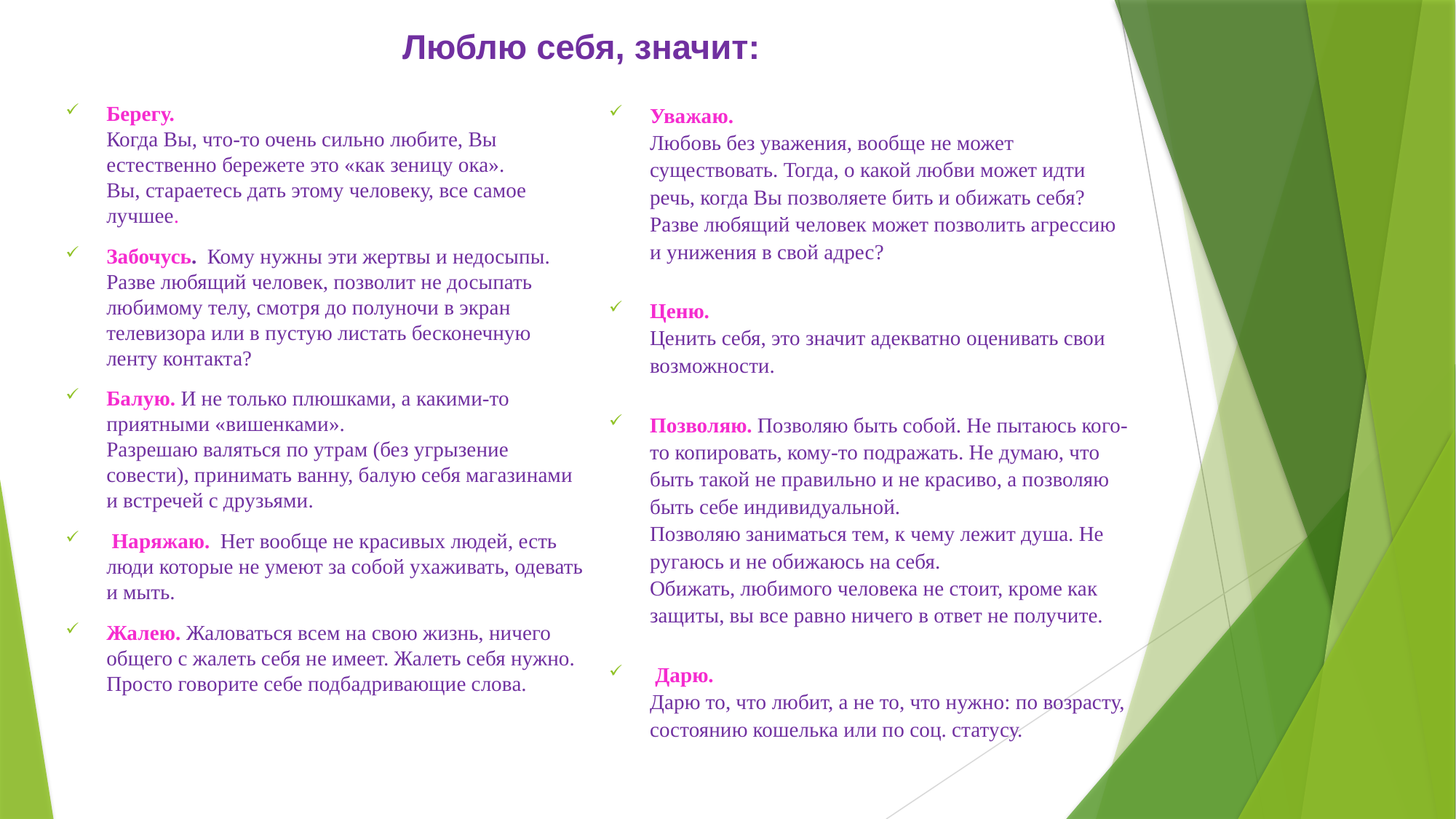

# Люблю себя, значит:
Берегу.
Когда Вы, что-то очень сильно любите, Вы естественно бережете это «как зеницу ока».
Вы, стараетесь дать этому человеку, все самое лучшее.
Забочусь.  Кому нужны эти жертвы и недосыпы. Разве любящий человек, позволит не досыпать любимому телу, смотря до полуночи в экран телевизора или в пустую листать бесконечную ленту контакта?
Балую. И не только плюшками, а какими-то приятными «вишенками».
Разрешаю валяться по утрам (без угрызение совести), принимать ванну, балую себя магазинами и встречей с друзьями.
 Наряжаю.  Нет вообще не красивых людей, есть люди которые не умеют за собой ухаживать, одевать и мыть.
Жалею. Жаловаться всем на свою жизнь, ничего общего с жалеть себя не имеет. Жалеть себя нужно. Просто говорите себе подбадривающие слова.

Уважаю.
Любовь без уважения, вообще не может существовать. Тогда, о какой любви может идти речь, когда Вы позволяете бить и обижать себя? Разве любящий человек может позволить агрессию и унижения в свой адрес?
Ценю.
Ценить себя, это значит адекватно оценивать свои возможности.
Позволяю. Позволяю быть собой. Не пытаюсь кого-то копировать, кому-то подражать. Не думаю, что быть такой не правильно и не красиво, а позволяю быть себе индивидуальной.
Позволяю заниматься тем, к чему лежит душа. Не ругаюсь и не обижаюсь на себя.
Обижать, любимого человека не стоит, кроме как защиты, вы все равно ничего в ответ не получите.
 Дарю.
Дарю то, что любит, а не то, что нужно: по возрасту, состоянию кошелька или по соц. статусу.